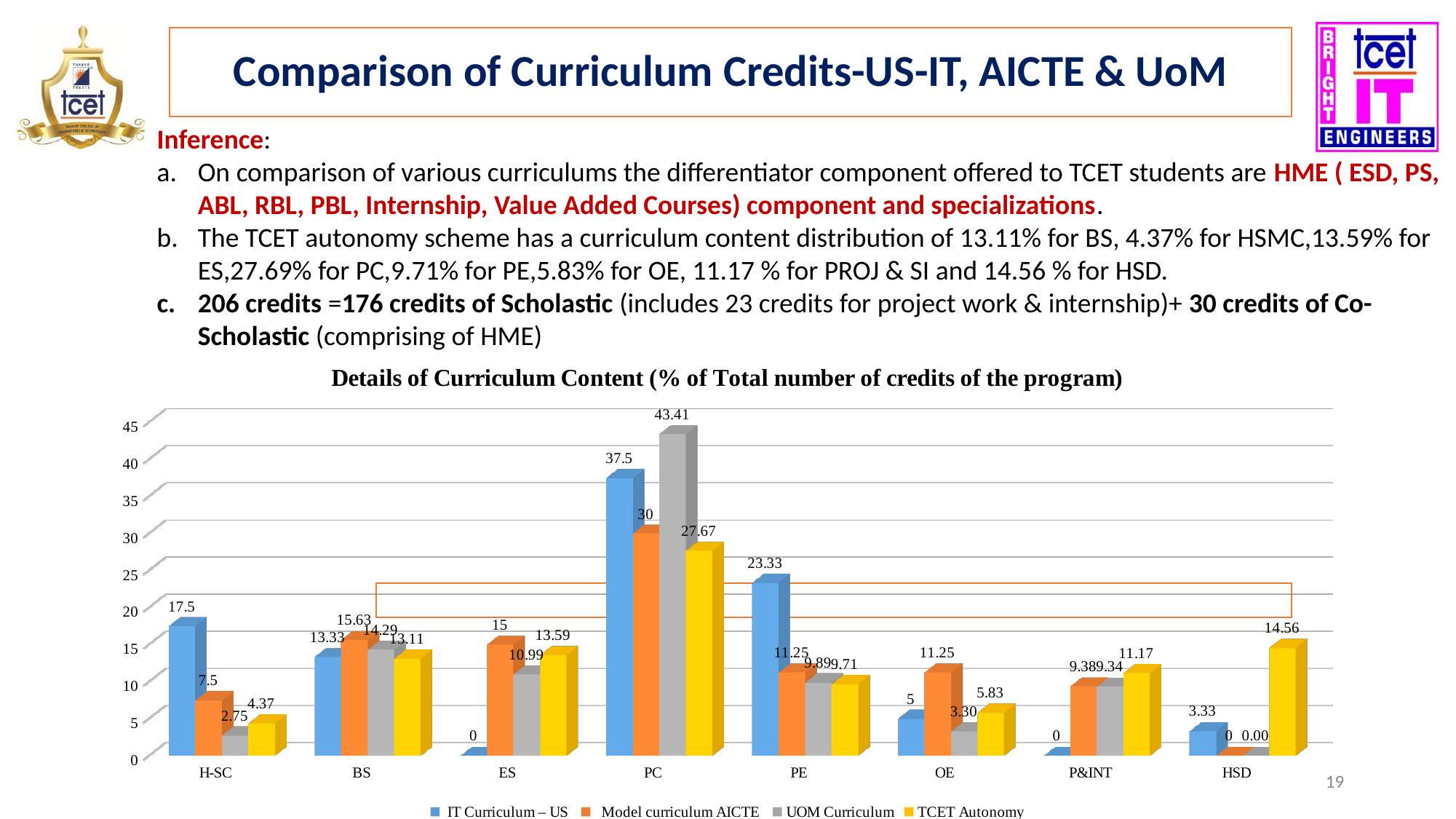

Comparison of Curriculum Credits-US-IT, AICTE & UoM
Inference:
On comparison of various curriculums the differentiator component offered to TCET students are HME ( ESD, PS, ABL, RBL, PBL, Internship, Value Added Courses) component and specializations.
The TCET autonomy scheme has a curriculum content distribution of 13.11% for BS, 4.37% for HSMC,13.59% for ES,27.69% for PC,9.71% for PE,5.83% for OE, 11.17 % for PROJ & SI and 14.56 % for HSD.
206 credits =176 credits of Scholastic (includes 23 credits for project work & internship)+ 30 credits of Co- Scholastic (comprising of HME)

[unsupported chart]

19